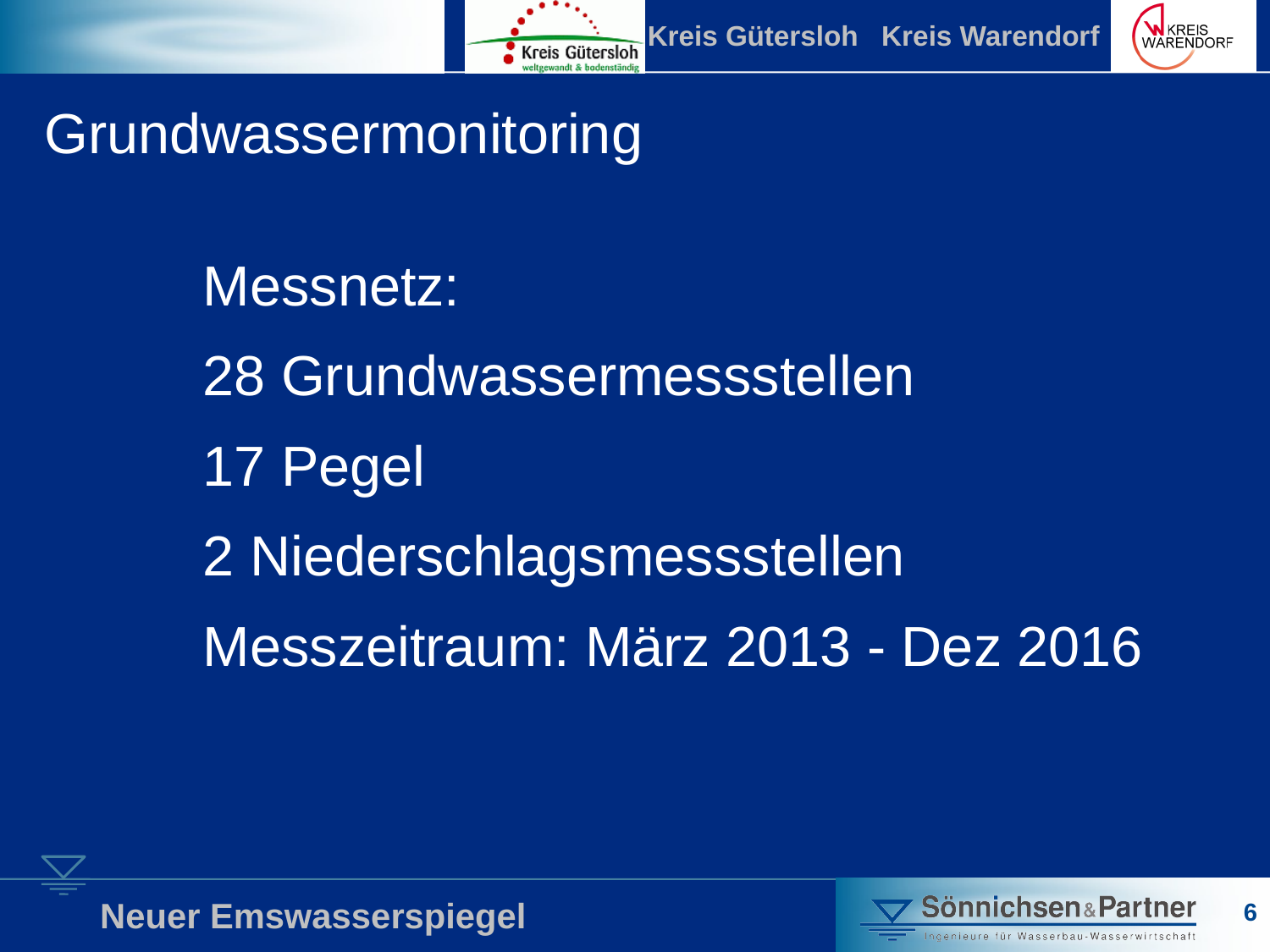

Grundwassermonitoring
Messnetz:
28 Grundwassermessstellen
17 Pegel
2 Niederschlagsmessstellen
Messzeitraum: März 2013 - Dez 2016